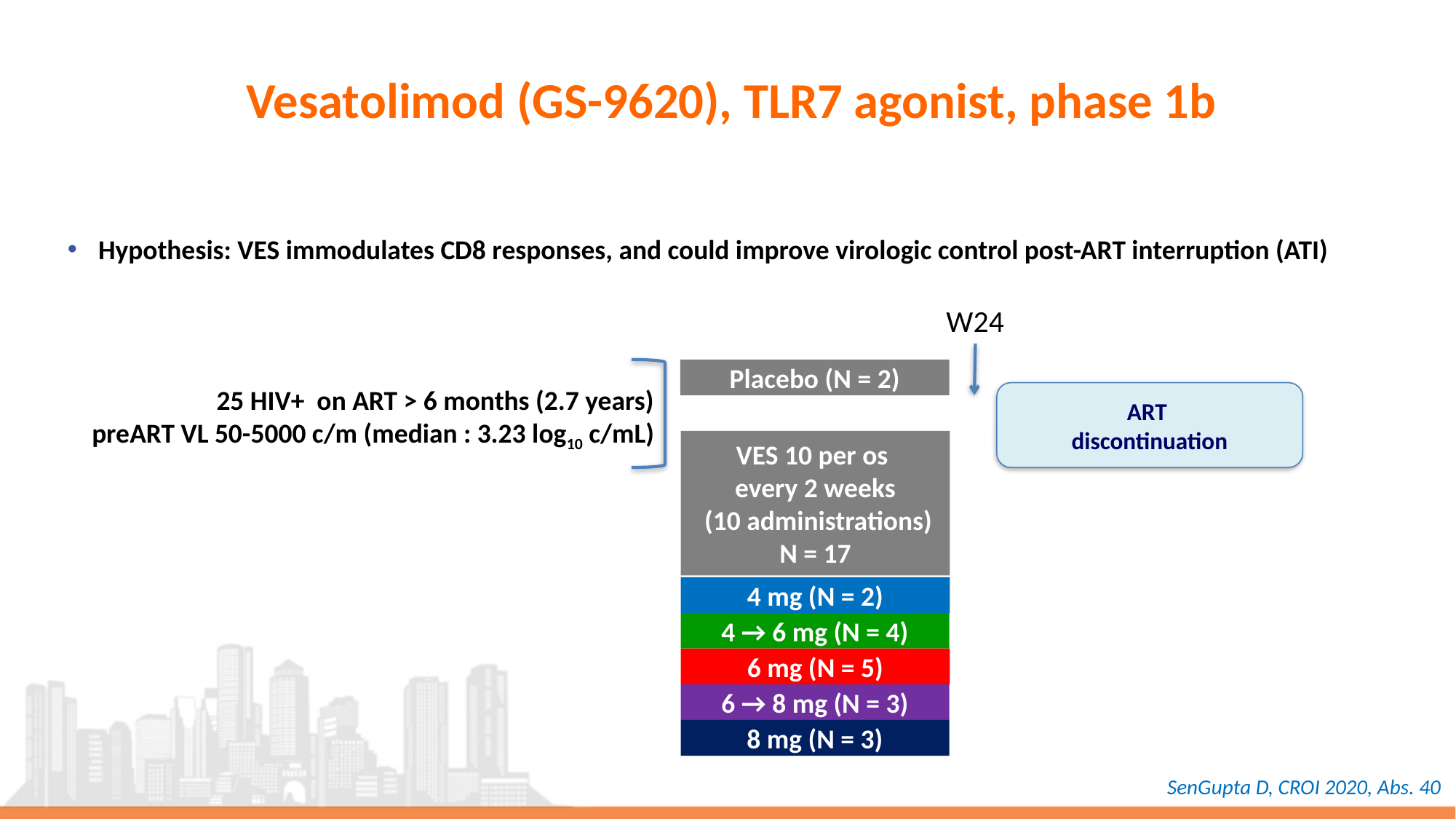

# Vesatolimod (GS-9620), TLR7 agonist, phase 1b
Hypothesis: VES immodulates CD8 responses, and could improve virologic control post-ART interruption (ATI)
W24

Placebo (N = 2)
25 HIV+  on ART > 6 months (2.7 years)
preART VL 50-5000 c/m (median : 3.23 log10 c/mL)
ART
discontinuation
VES 10 per os
every 2 weeks
 (10 administrations)
N = 17
4 mg (N = 2)
4 → 6 mg (N = 4)
6 mg (N = 5)
6 → 8 mg (N = 3)
8 mg (N = 3)
SenGupta D, CROI 2020, Abs. 40